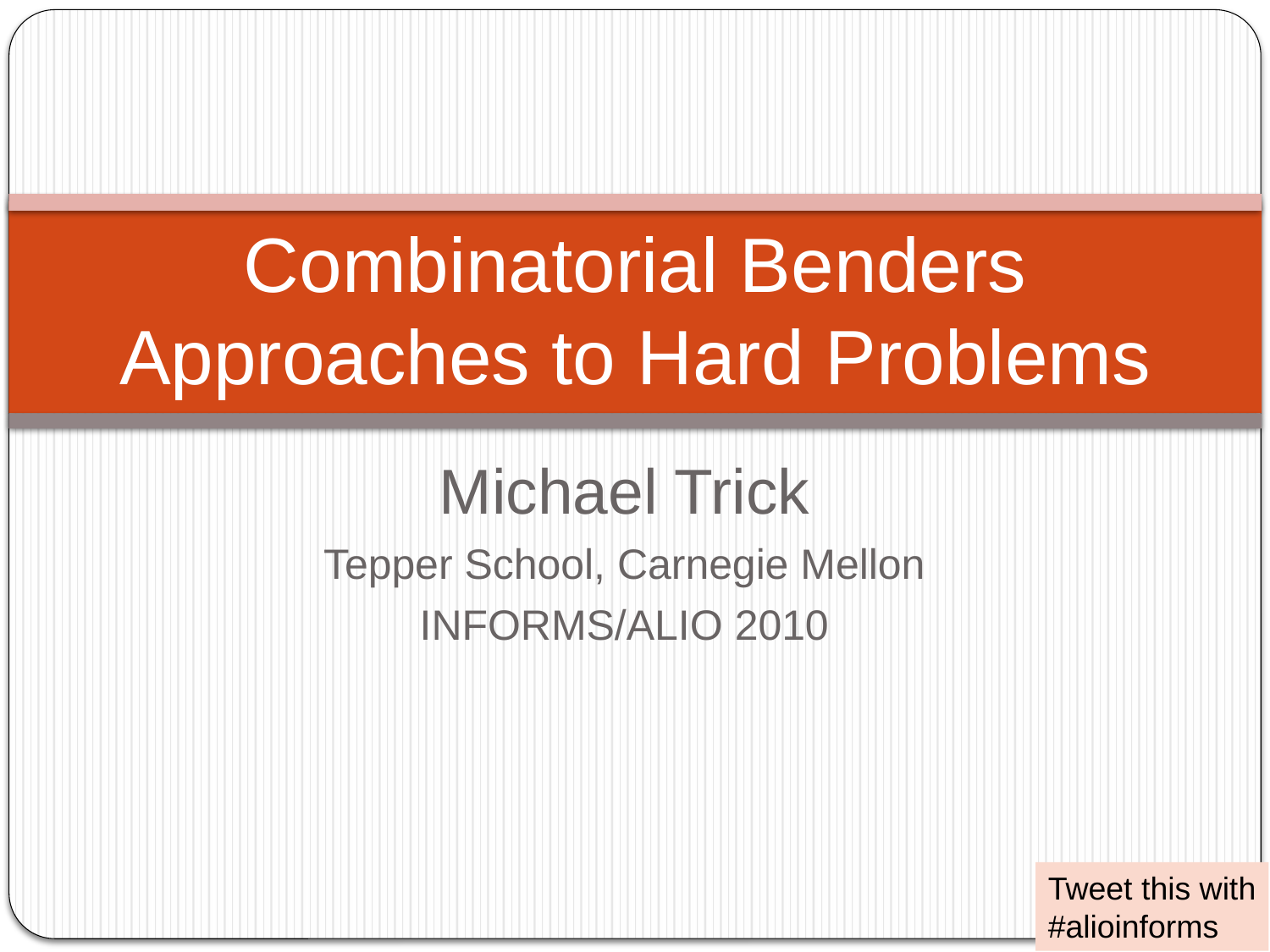

# Combinatorial Benders Approaches to Hard Problems
Michael Trick
Tepper School, Carnegie Mellon
INFORMS/ALIO 2010
Tweet this with
#alioinforms